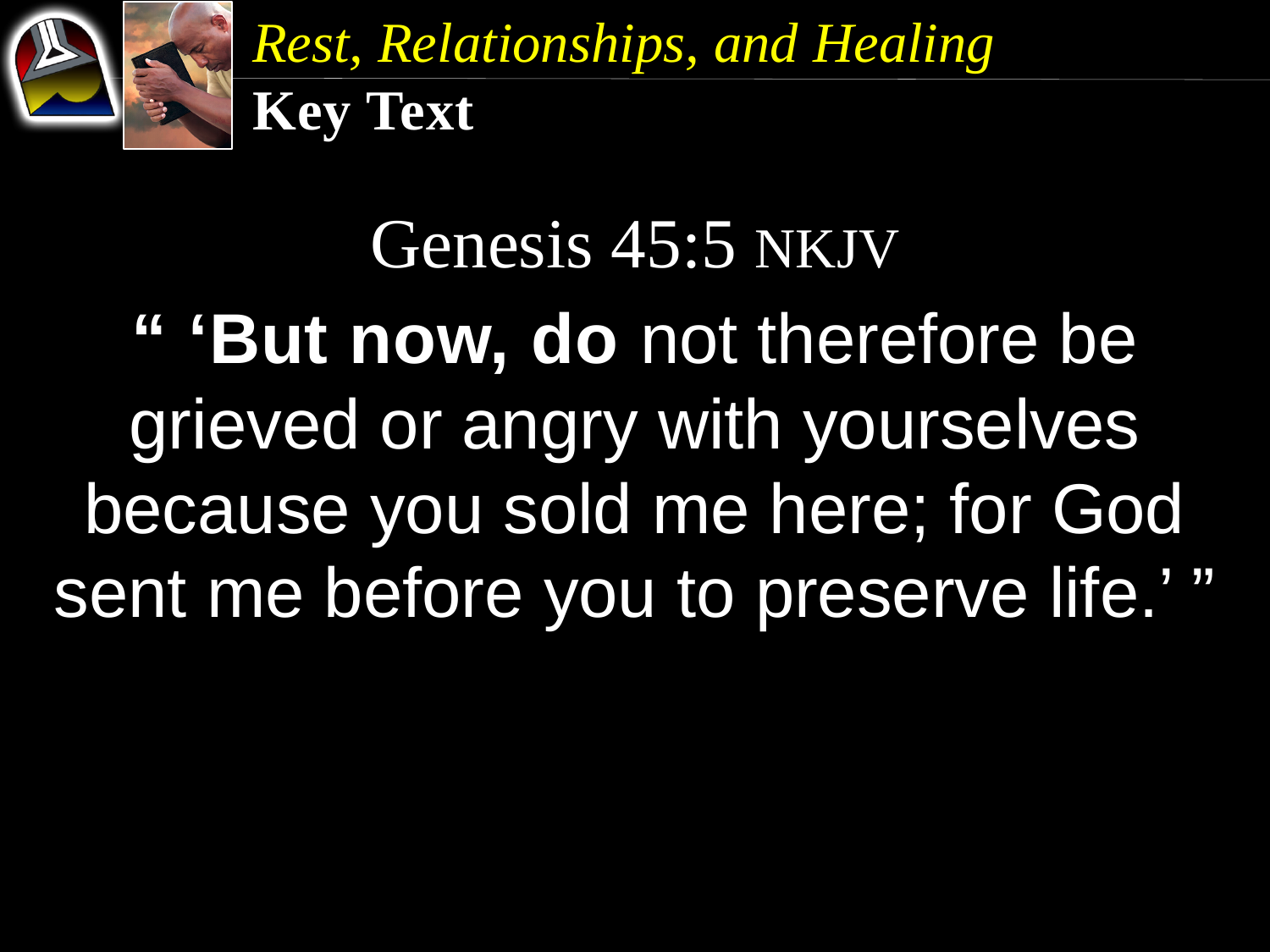

Rest, Relationships, and Healing
Key Text
Genesis 45:5 NKJV
“ ‘But now, do not therefore be grieved or angry with yourselves because you sold me here; for God sent me before you to preserve life.’ ”